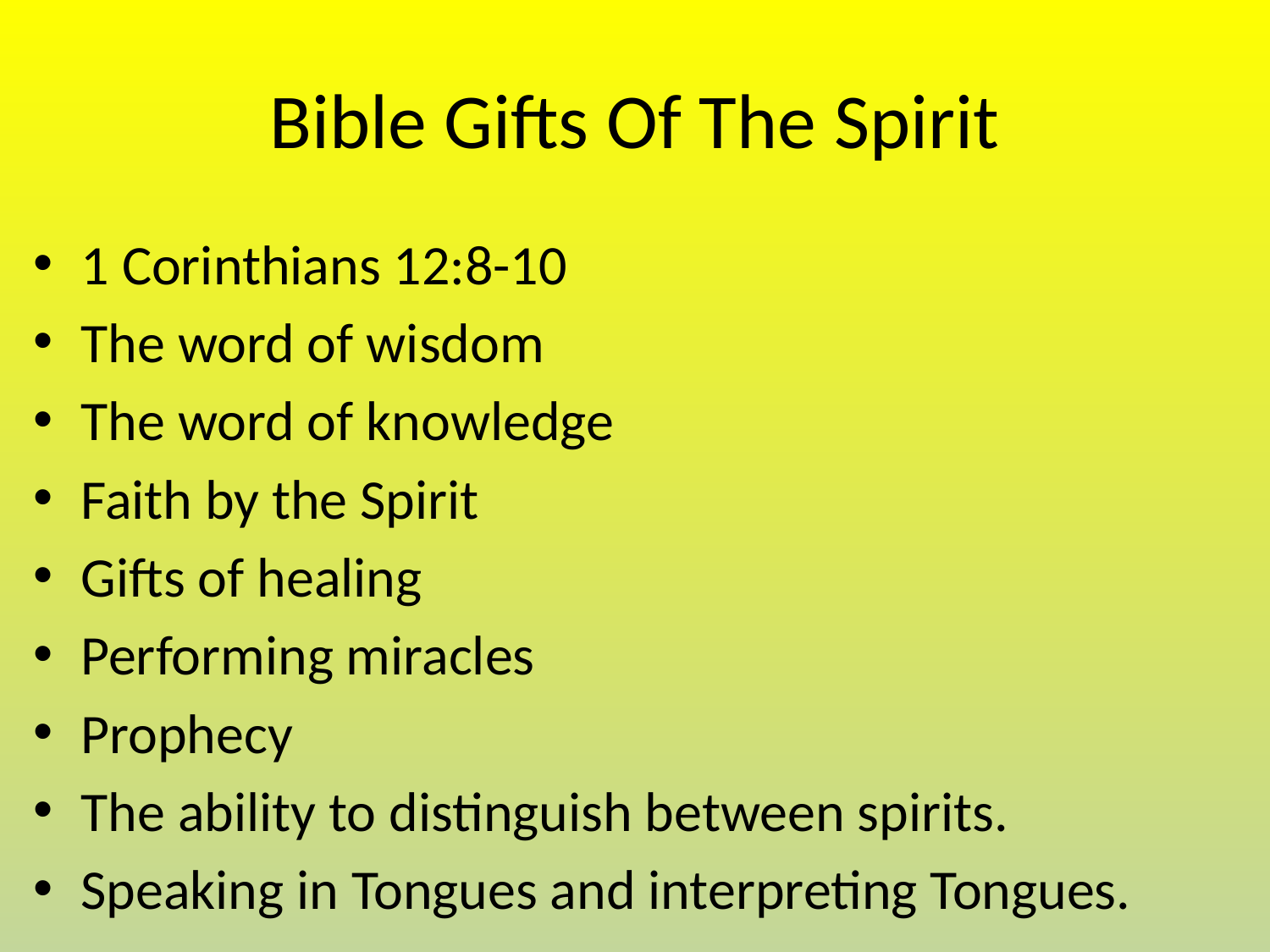

# Bible Gifts Of The Spirit
1 Corinthians 12:8-10
The word of wisdom
The word of knowledge
Faith by the Spirit
Gifts of healing
Performing miracles
Prophecy
The ability to distinguish between spirits.
Speaking in Tongues and interpreting Tongues.